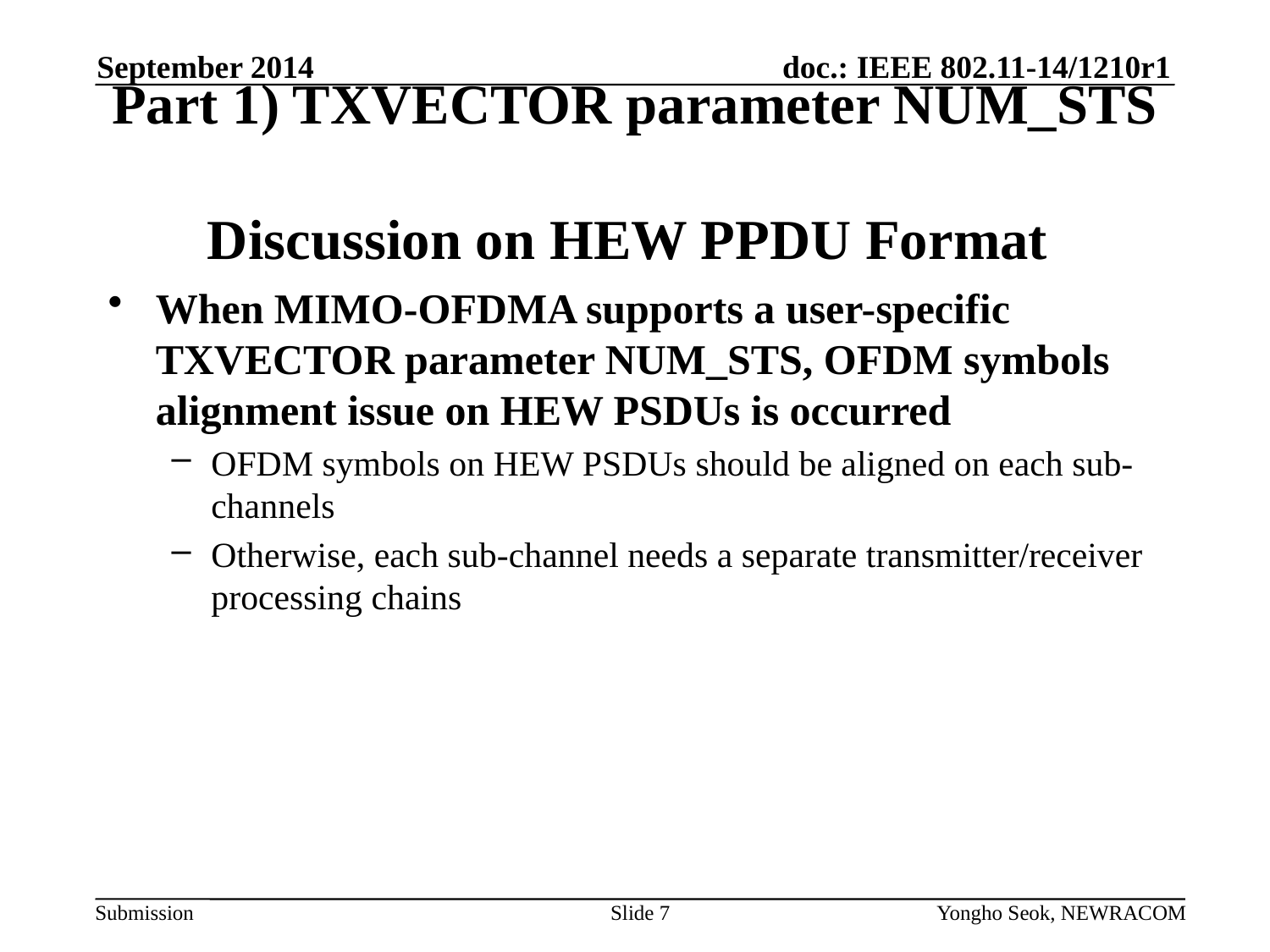

September 2014
# Part 1) TXVECTOR parameter NUM_STS Discussion on HEW PPDU Format
When MIMO-OFDMA supports a user-specific TXVECTOR parameter NUM_STS, OFDM symbols alignment issue on HEW PSDUs is occurred
OFDM symbols on HEW PSDUs should be aligned on each sub-channels
Otherwise, each sub-channel needs a separate transmitter/receiver processing chains

Slide 7
Yongho Seok, NEWRACOM